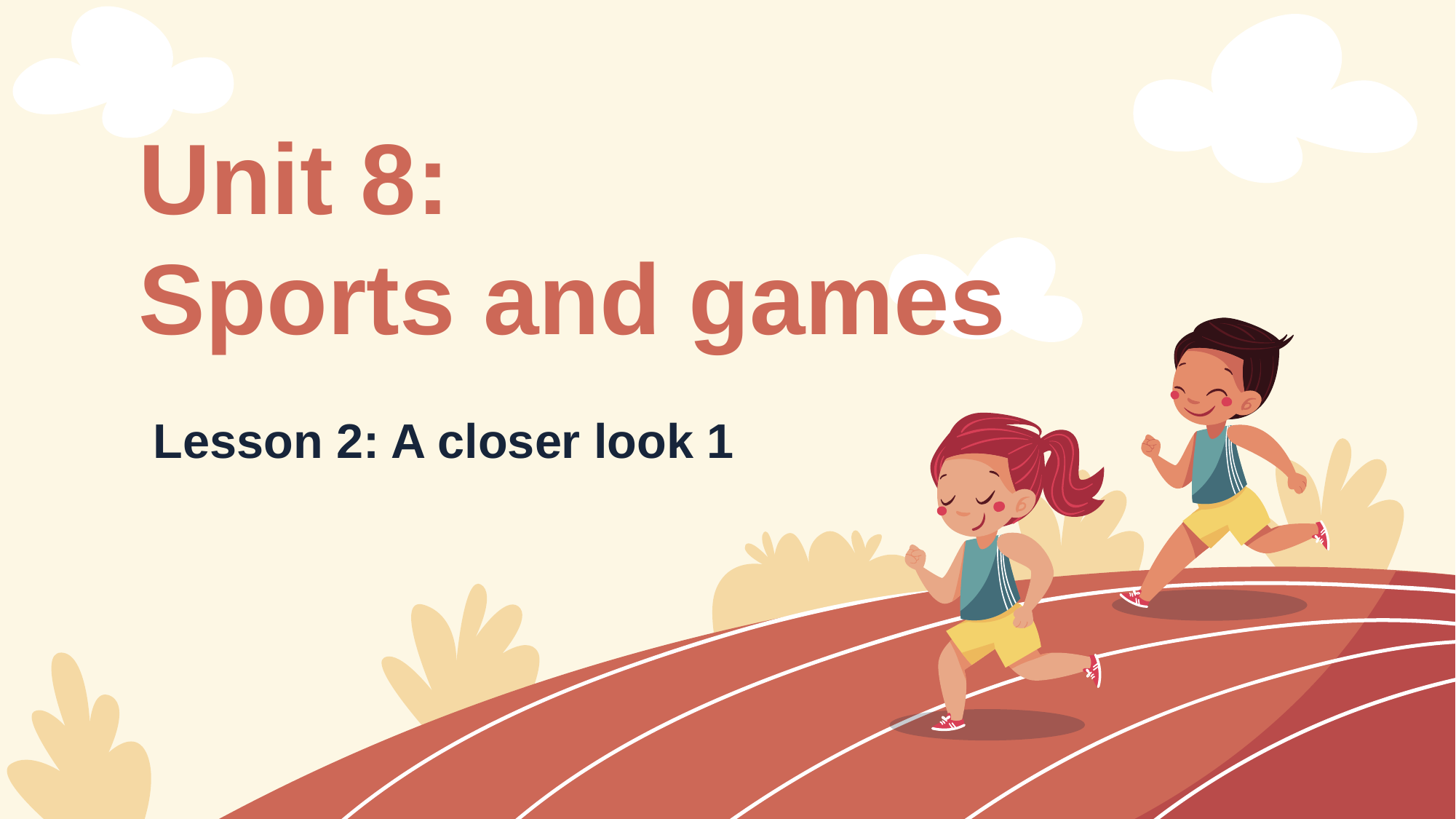

Unit 8:
Sports and games

# Lesson 2: A closer look 1